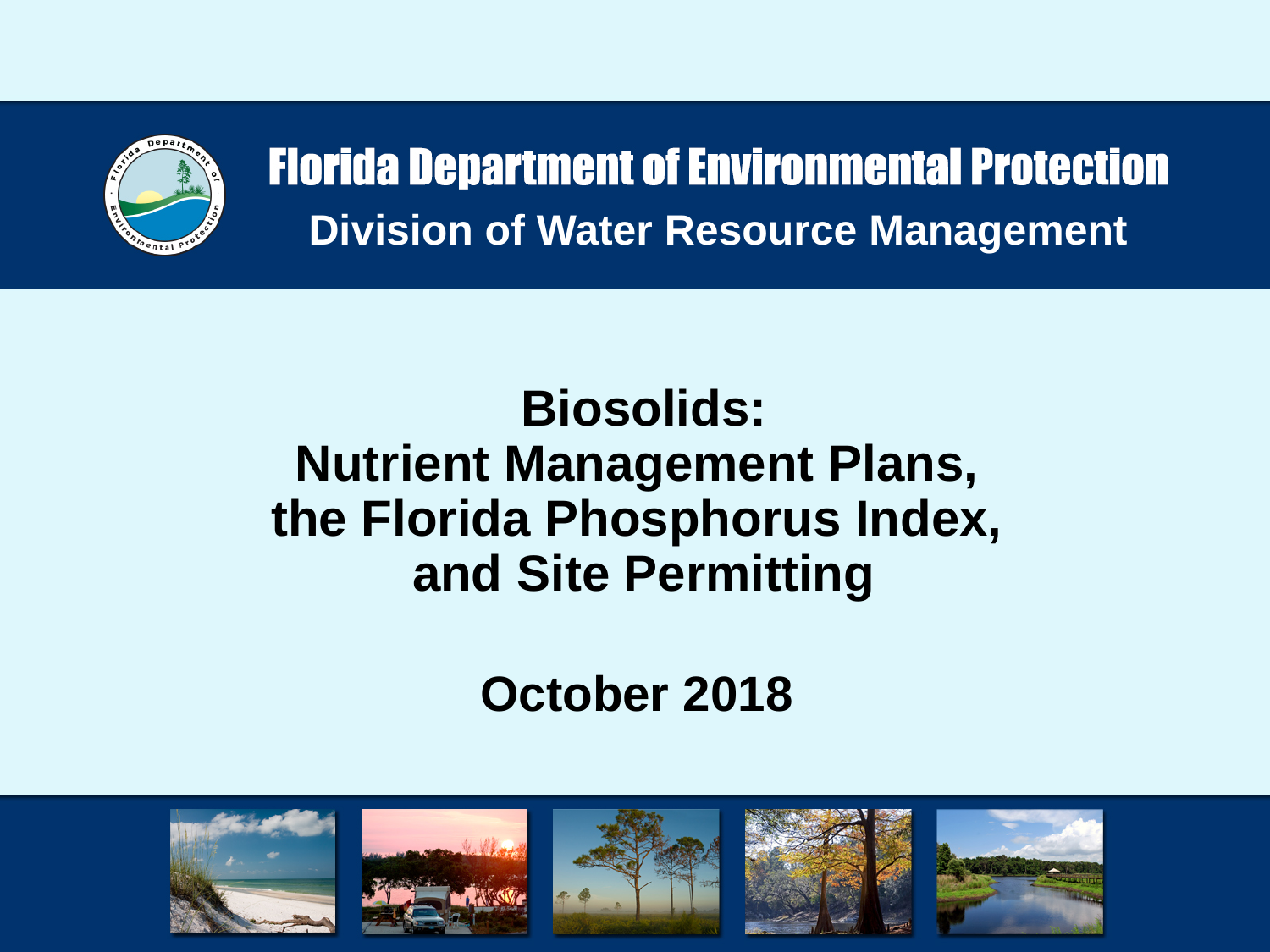

Division of Water Resource Management
# Biosolids: Nutrient Management Plans, the Florida Phosphorus Index, and Site Permitting
October 2018